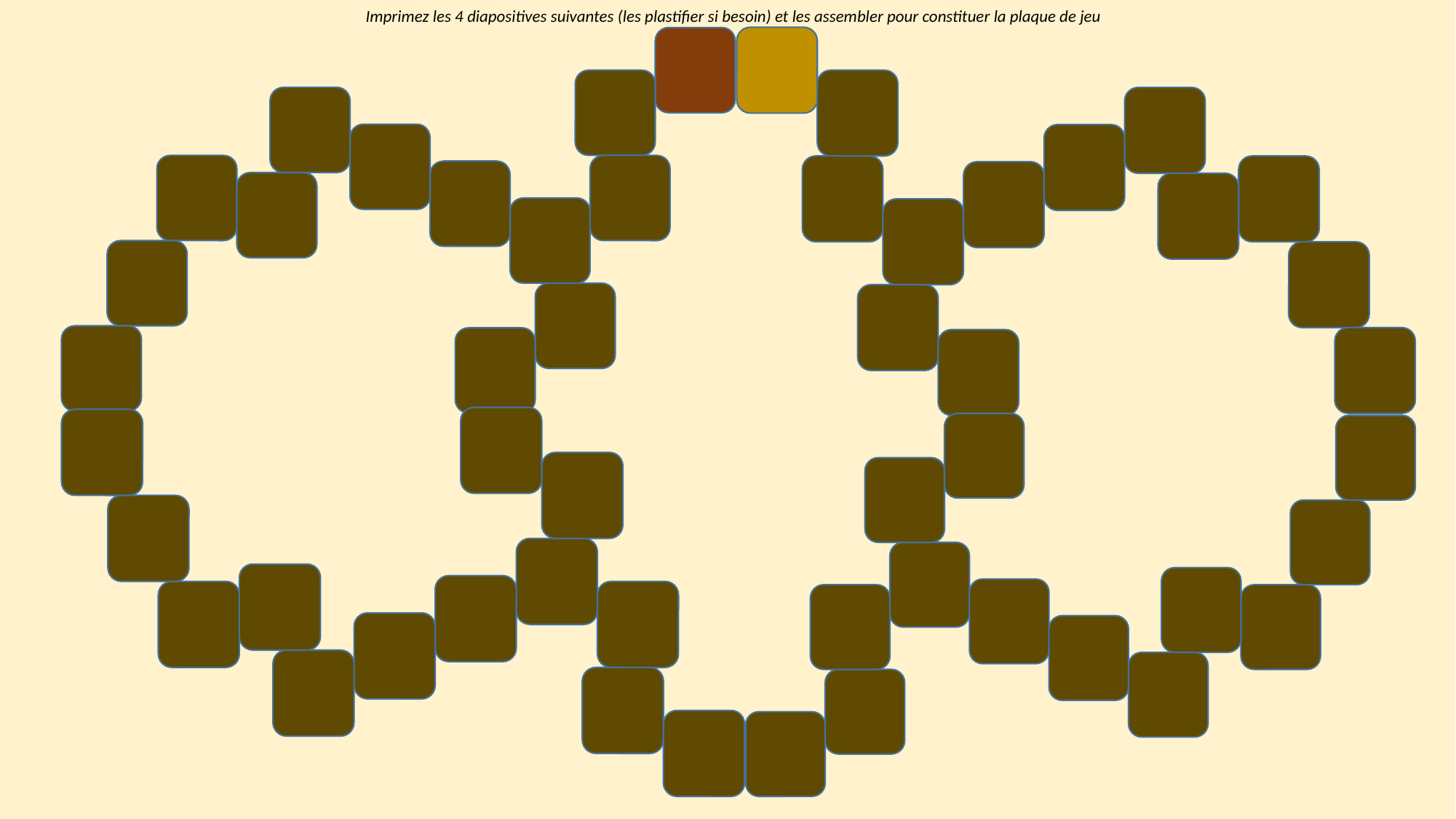

Imprimez les 4 diapositives suivantes (les plastifier si besoin) et les assembler pour constituer la plaque de jeu